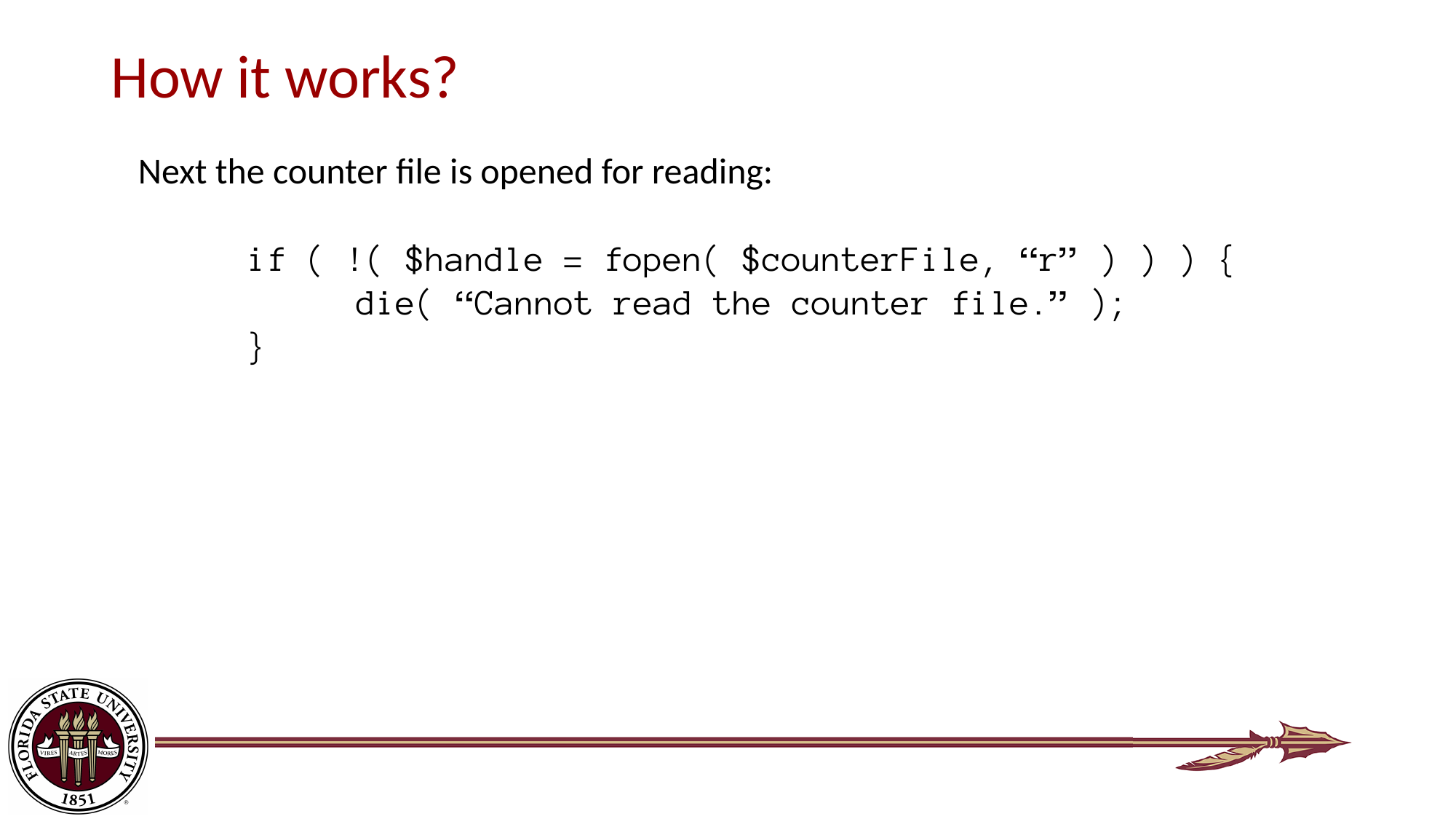

# How it works?
Next the counter file is opened for reading:

	if ( !( $handle = fopen( $counterFile, “r” ) ) ) {
		die( “Cannot read the counter file.” );
	}